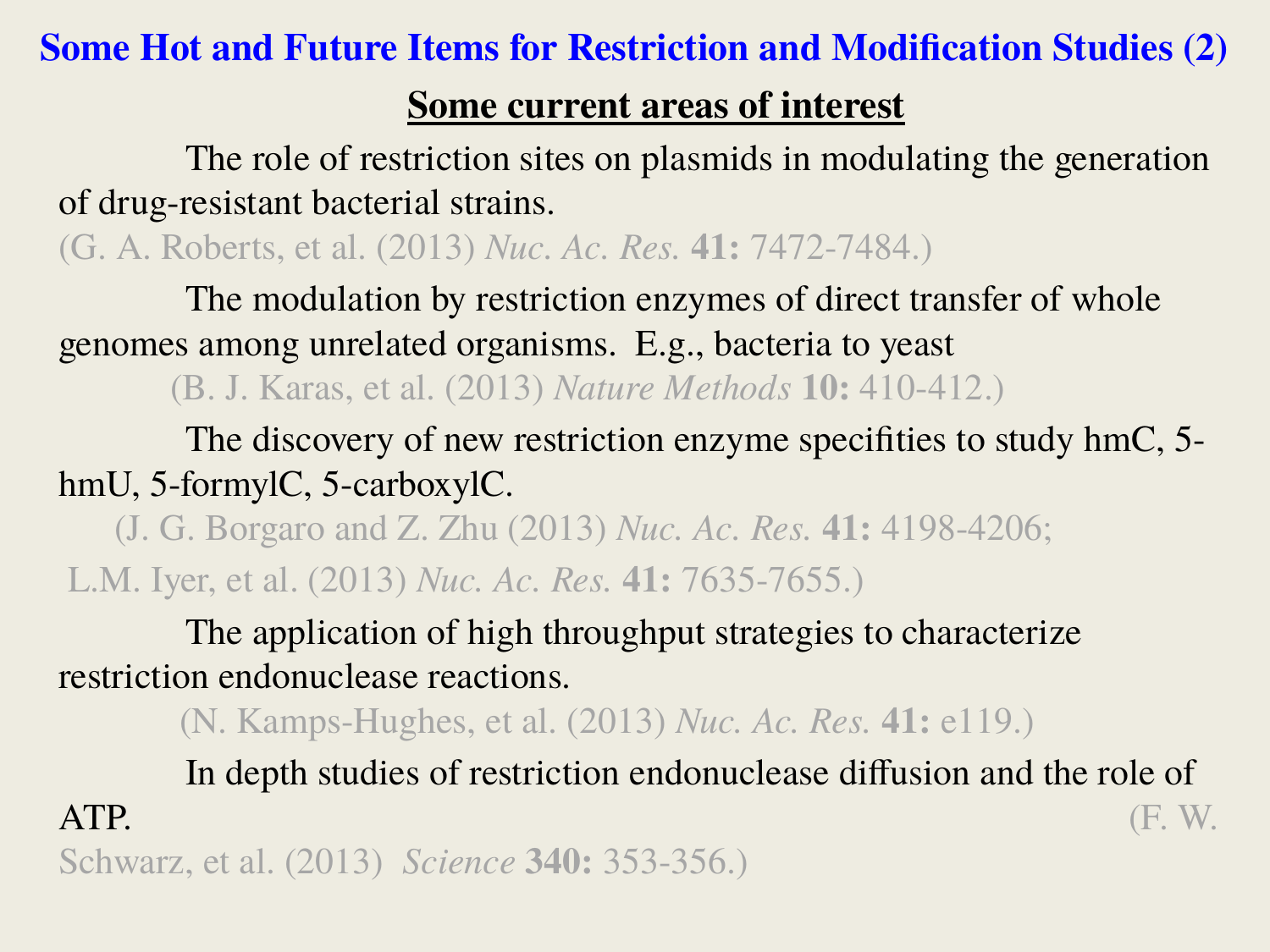

# Some Hot and Future Items for Restriction and Modification Studies (2)
 Some current areas of interest
	The role of restriction sites on plasmids in modulating the generation of drug-resistant bacterial strains.                                                                          (G. A. Roberts, et al. (2013) Nuc. Ac. Res. 41: 7472-7484.)
	The modulation by restriction enzymes of direct transfer of whole genomes among unrelated organisms.  E.g., bacteria to yeast                                           (B. J. Karas, et al. (2013) Nature Methods 10: 410-412.)
	The discovery of new restriction enzyme specifities to study hmC, 5-hmU, 5-formylC, 5-carboxylC.                                                                                     (J. G. Borgaro and Z. Zhu (2013) Nuc. Ac. Res. 41: 4198-4206;
 L.M. Iyer, et al. (2013) Nuc. Ac. Res. 41: 7635-7655.)
	The application of high throughput strategies to characterize restriction endonuclease reactions.                                                                                     (N. Kamps-Hughes, et al. (2013) Nuc. Ac. Res. 41: e119.)
	In depth studies of restriction endonuclease diffusion and the role of ATP.                                                                                                           (F. W. Schwarz, et al. (2013)  Science 340: 353-356.)